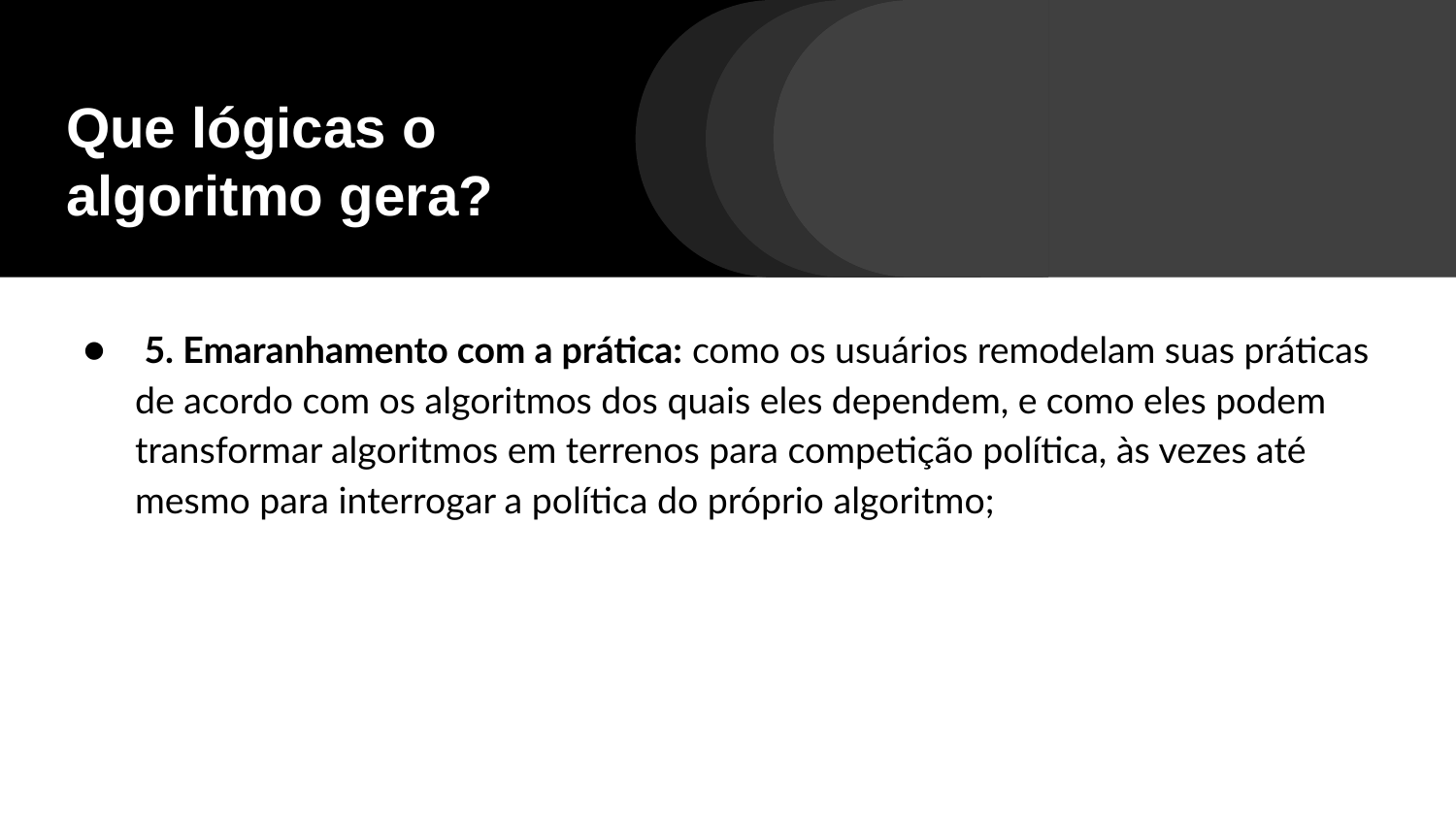

# Que lógicas o algoritmo gera?
 5. Emaranhamento com a prática: como os usuários remodelam suas práticas de acordo com os algoritmos dos quais eles dependem, e como eles podem transformar algoritmos em terrenos para competição política, às vezes até mesmo para interrogar a política do próprio algoritmo;